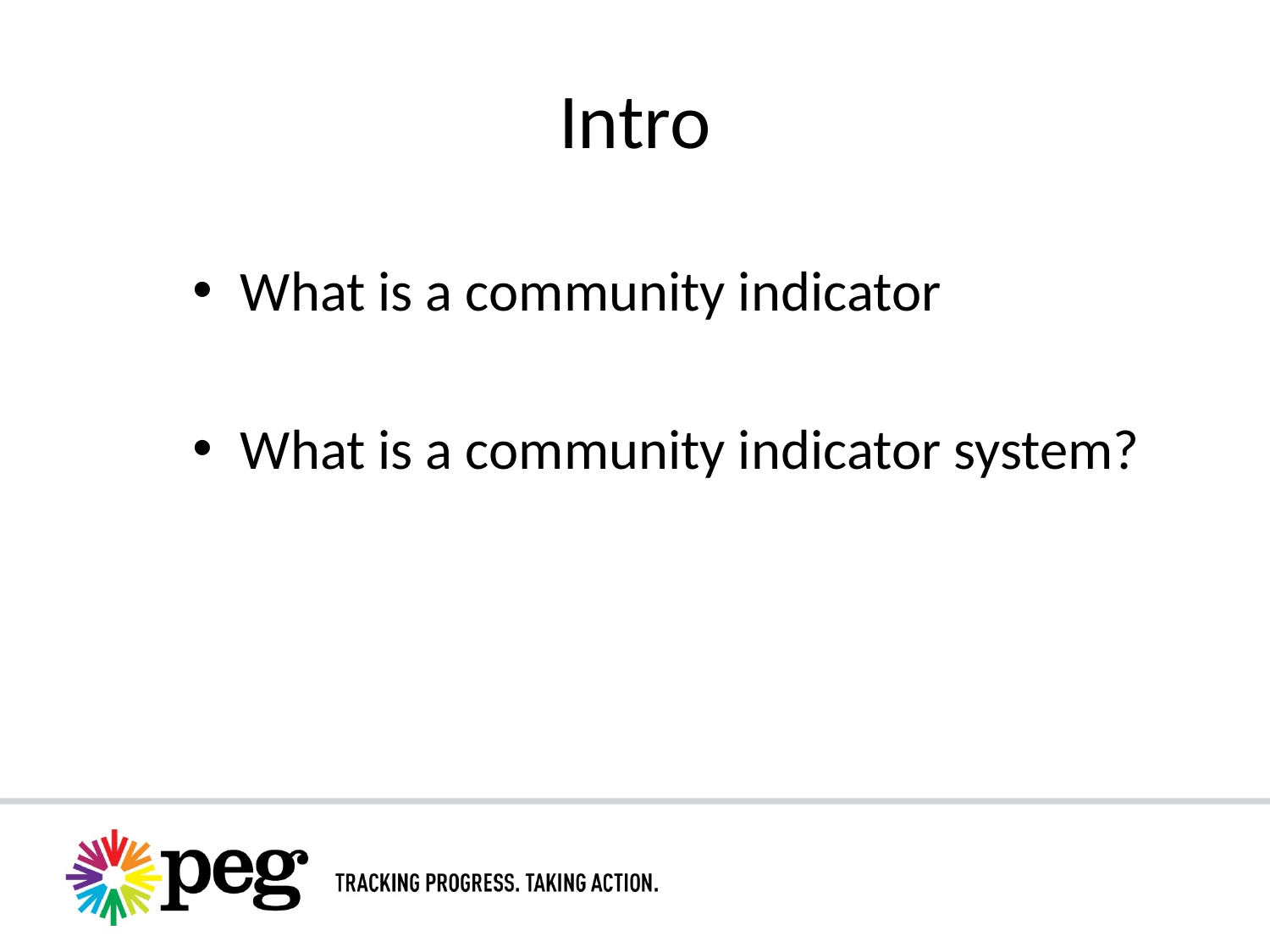

# Intro

What is a community indicator

What is a community indicator system?